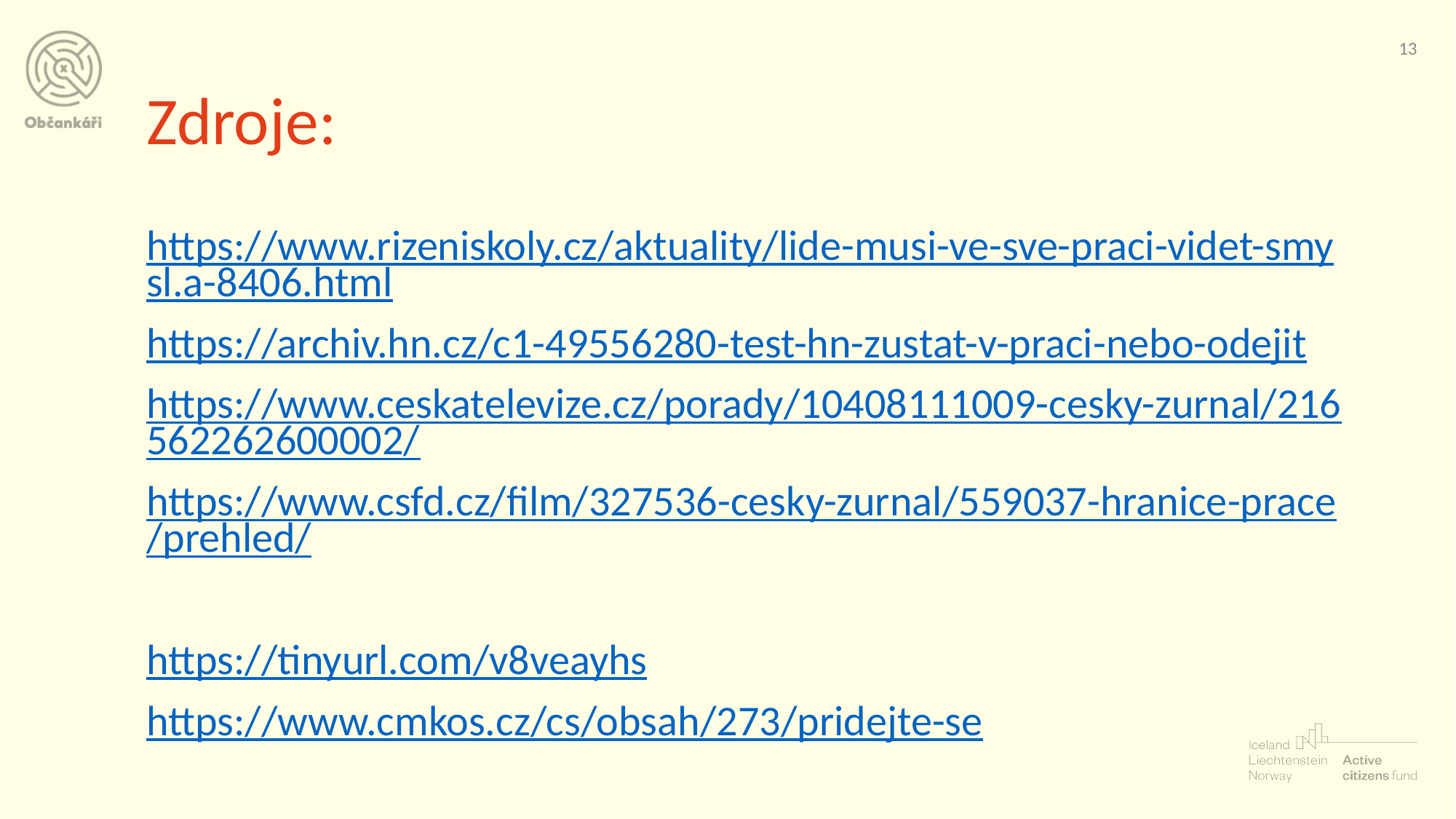

13
# Zdroje:
https://www.rizeniskoly.cz/aktuality/lide-musi-ve-sve-praci-videt-smysl.a-8406.html
https://archiv.hn.cz/c1-49556280-test-hn-zustat-v-praci-nebo-odejit
https://www.ceskatelevize.cz/porady/10408111009-cesky-zurnal/216562262600002/
https://www.csfd.cz/film/327536-cesky-zurnal/559037-hranice-prace/prehled/

https://tinyurl.com/v8veayhs
https://www.cmkos.cz/cs/obsah/273/pridejte-se